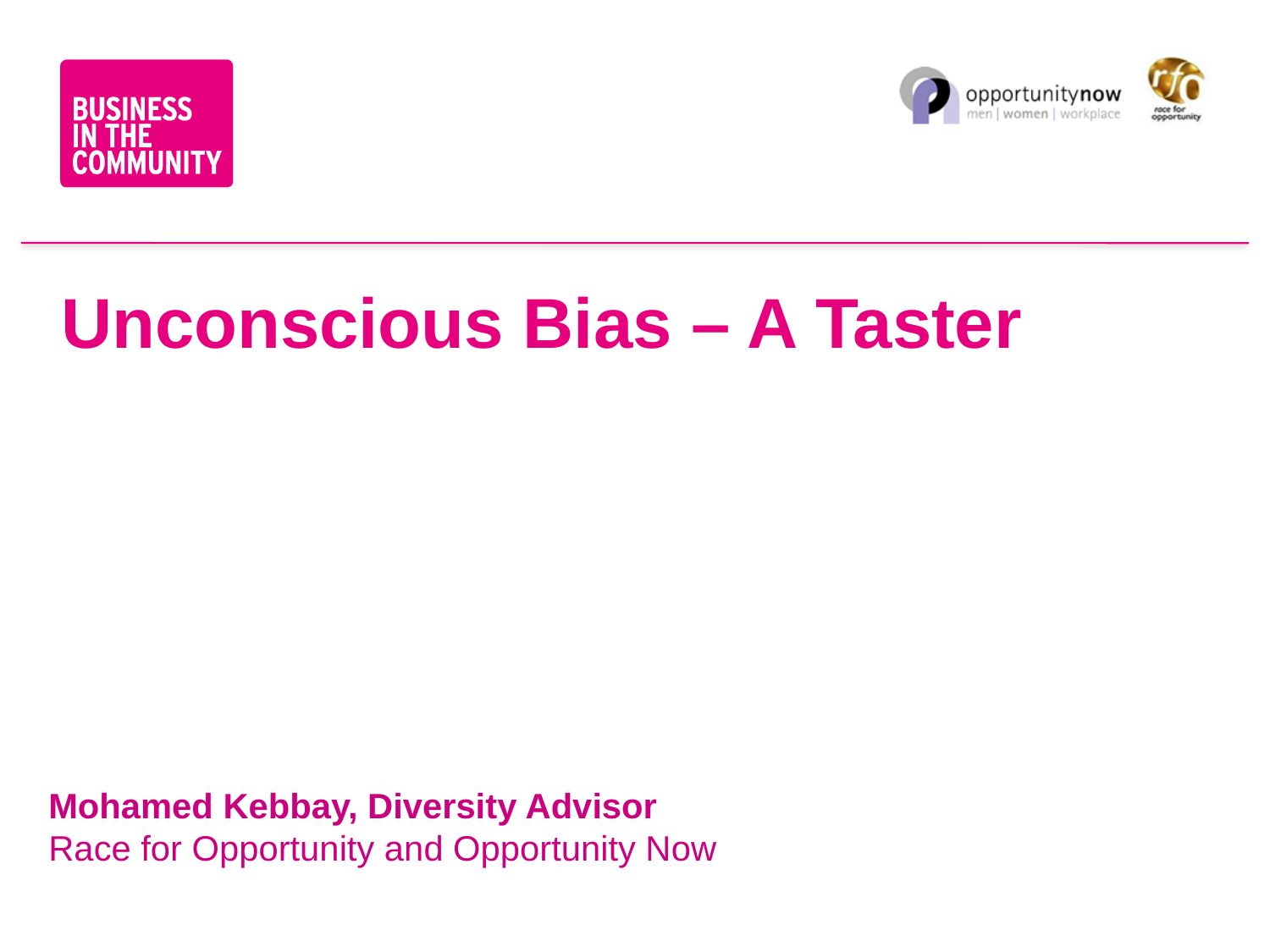

Unconscious Bias – A Taster
Mohamed Kebbay, Diversity Advisor
Race for Opportunity and Opportunity Now